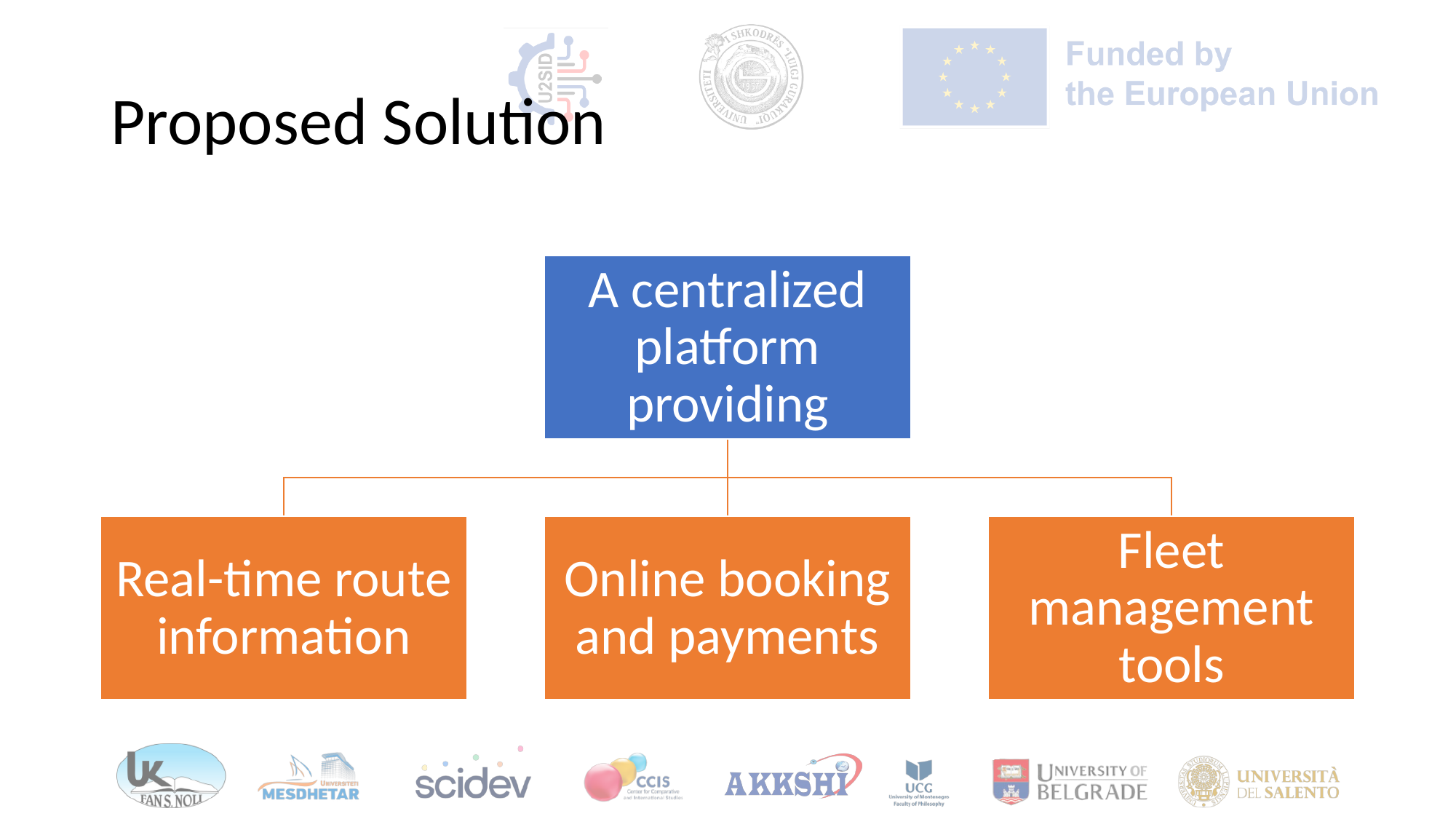

# Proposed Solution
A centralized platform providing
Real-time route information
Online booking and payments
Fleet management tools